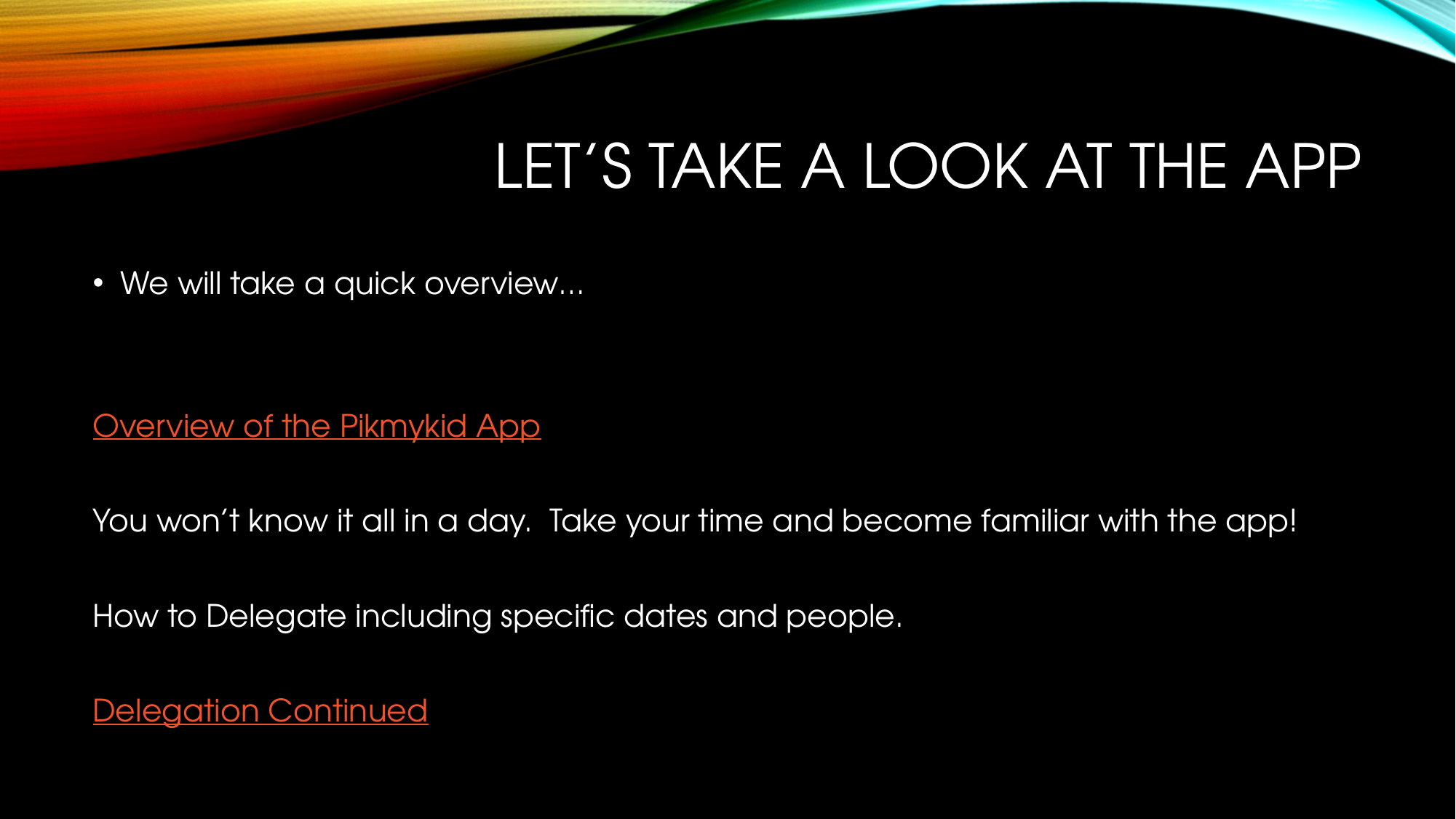

# Let’s take a look at the app
We will take a quick overview…

Overview of the Pikmykid App

You won’t know it all in a day.  Take your time and become familiar with the app!

How to Delegate including specific dates and people.

Delegation Continued